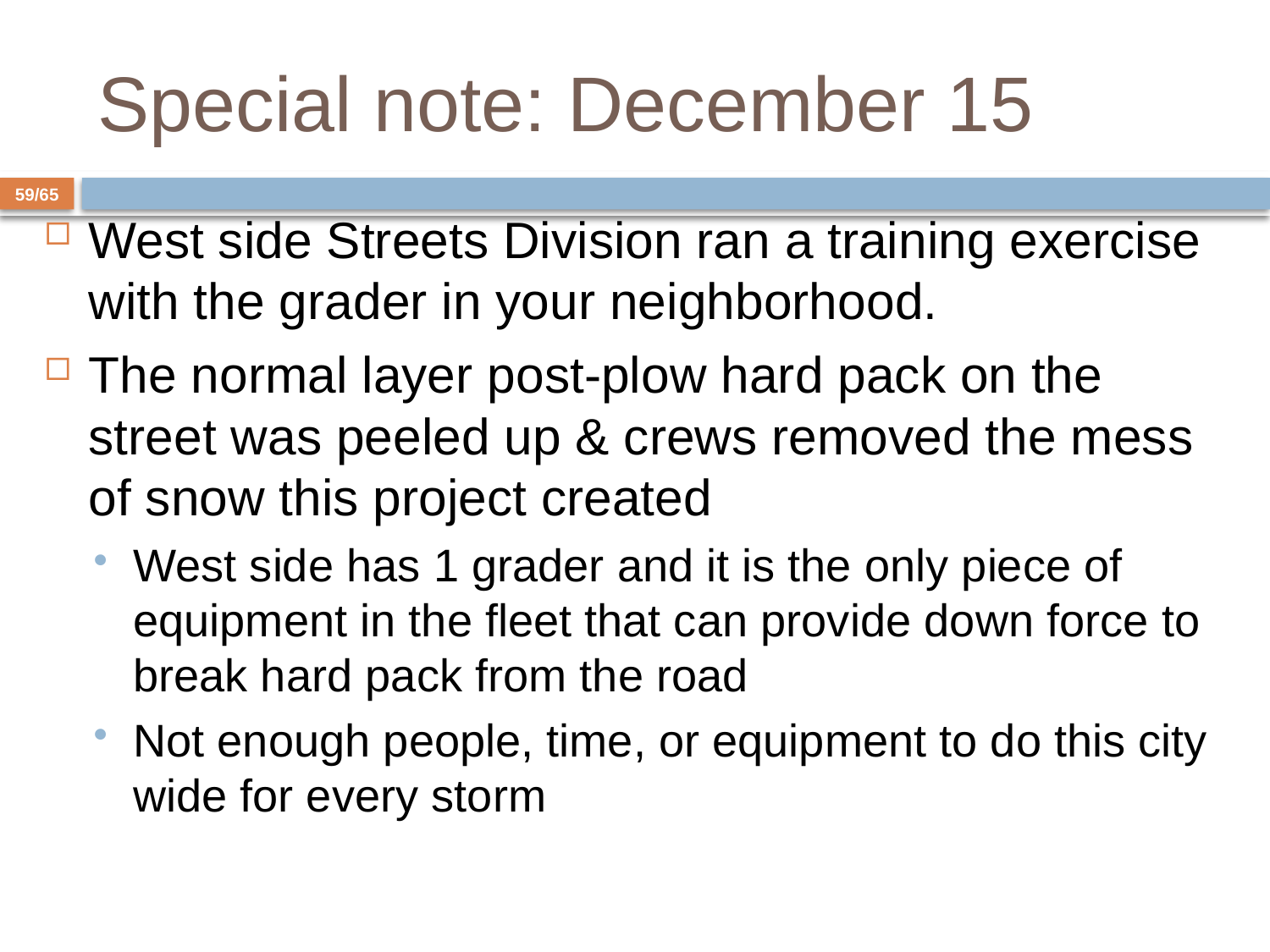

# Special note: December 15
59/65
West side Streets Division ran a training exercise with the grader in your neighborhood.
The normal layer post-plow hard pack on the street was peeled up & crews removed the mess of snow this project created
West side has 1 grader and it is the only piece of equipment in the fleet that can provide down force to break hard pack from the road
Not enough people, time, or equipment to do this city wide for every storm